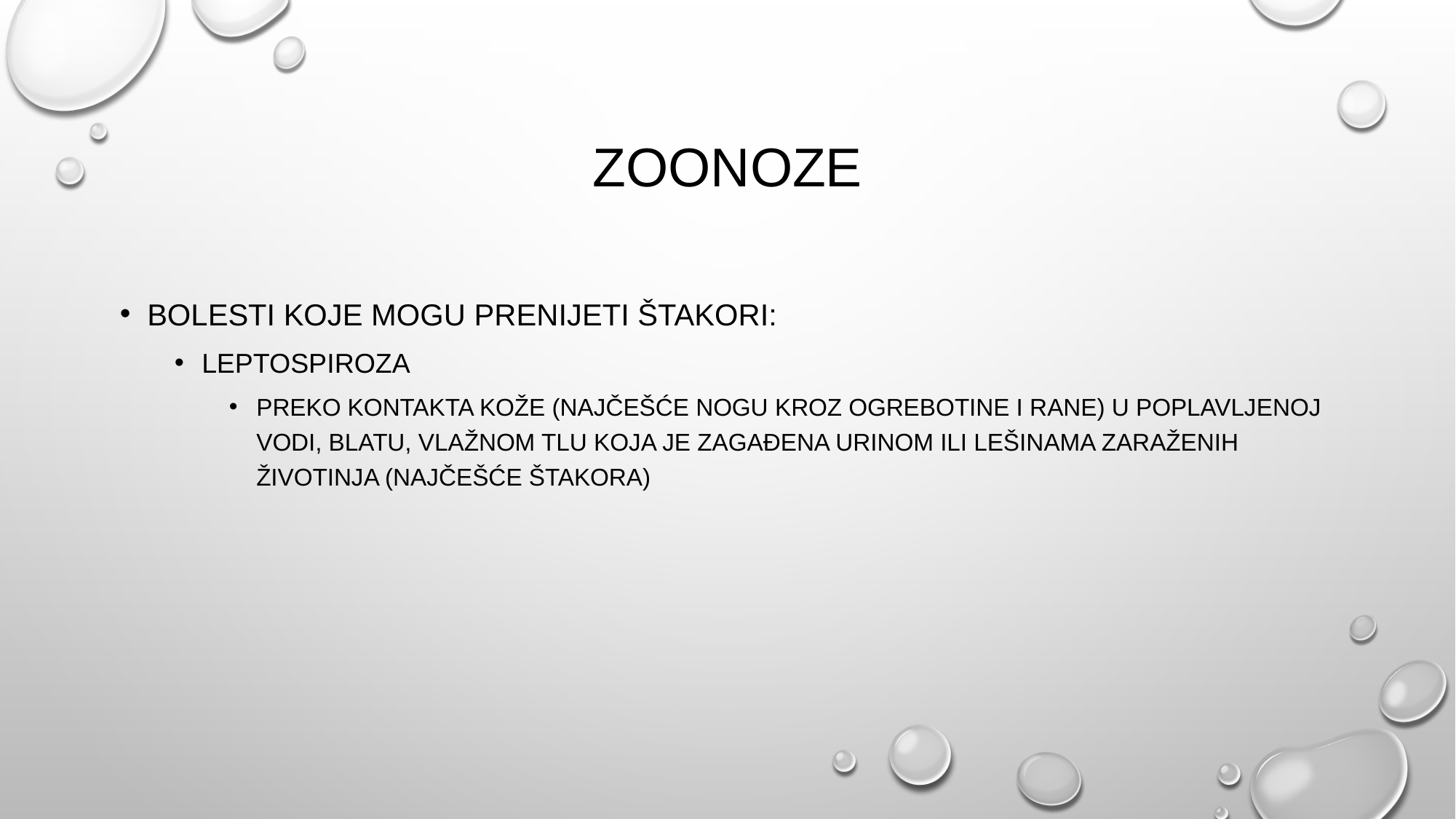

# ZOONOZE
Bolesti koje mogu prenijeti štakori:
Leptospiroza
Preko kontakta kože (najčešće nogu kroz ogrebotine i rane) u poplavljenoj vodi, blatu, vlažnom tlu koja je zagađena urinom ili lešinama zaraženih životinja (najčešće štakora)